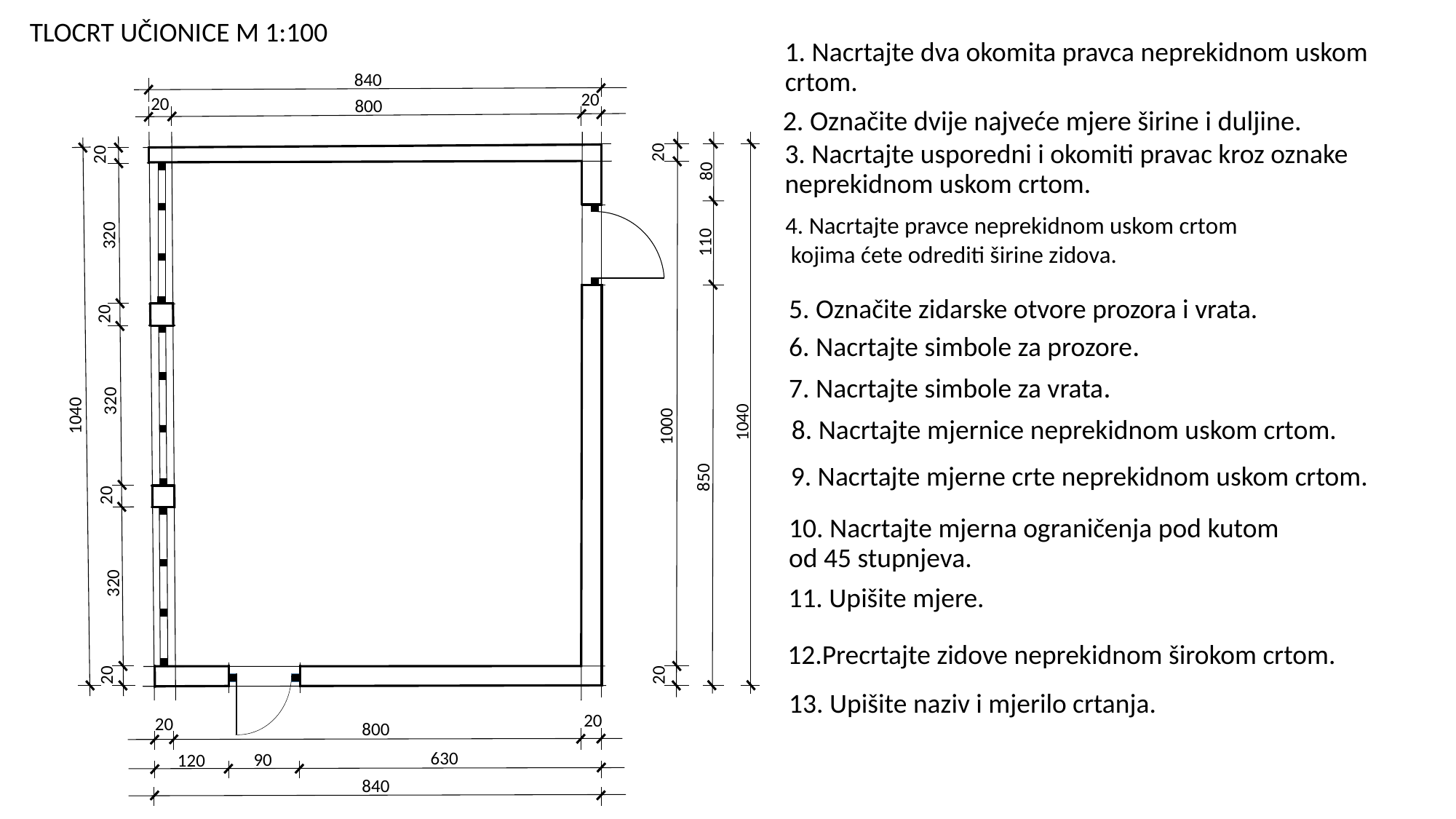

TLOCRT UČIONICE M 1:100
1. Nacrtajte dva okomita pravca neprekidnom uskom crtom.

840
20
20
800
2. Označite dvije najveće mjere širine i duljine.

3. Nacrtajte usporedni i okomiti pravac kroz oznake neprekidnom uskom crtom.

20
20
80

4. Nacrtajte pravce neprekidnom uskom crtom
 kojima ćete odrediti širine zidova.

320
110

5. Označite zidarske otvore prozora i vrata.

20

6. Nacrtajte simbole za prozore.

7. Nacrtajte simbole za vrata.

320
1040
1040
1000
8. Nacrtajte mjernice neprekidnom uskom crtom.

9. Nacrtajte mjerne crte neprekidnom uskom crtom.

850

20

10. Nacrtajte mjerna ograničenja pod kutom od 45 stupnjeva.

320
11. Upišite mjere.

12.Precrtajte zidove neprekidnom širokom crtom.

20
20

13. Upišite naziv i mjerilo crtanja.

20
20
800
630
90
120
840